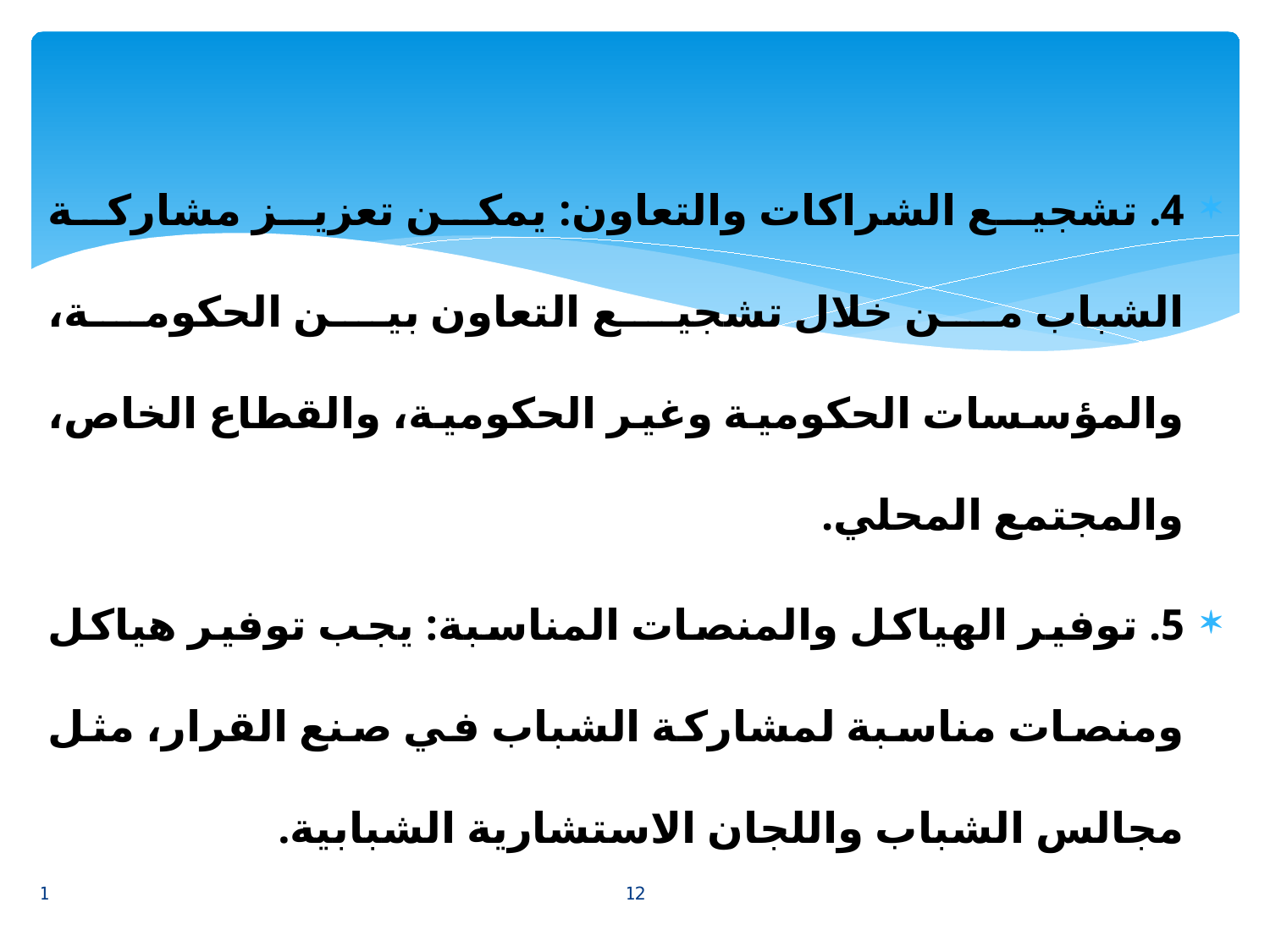

4. تشجيع الشراكات والتعاون: يمكن تعزيز مشاركة الشباب من خلال تشجيع التعاون بين الحكومة، والمؤسسات الحكومية وغير الحكومية، والقطاع الخاص، والمجتمع المحلي.
5. توفير الهياكل والمنصات المناسبة: يجب توفير هياكل ومنصات مناسبة لمشاركة الشباب في صنع القرار، مثل مجالس الشباب واللجان الاستشارية الشبابية.

12
1